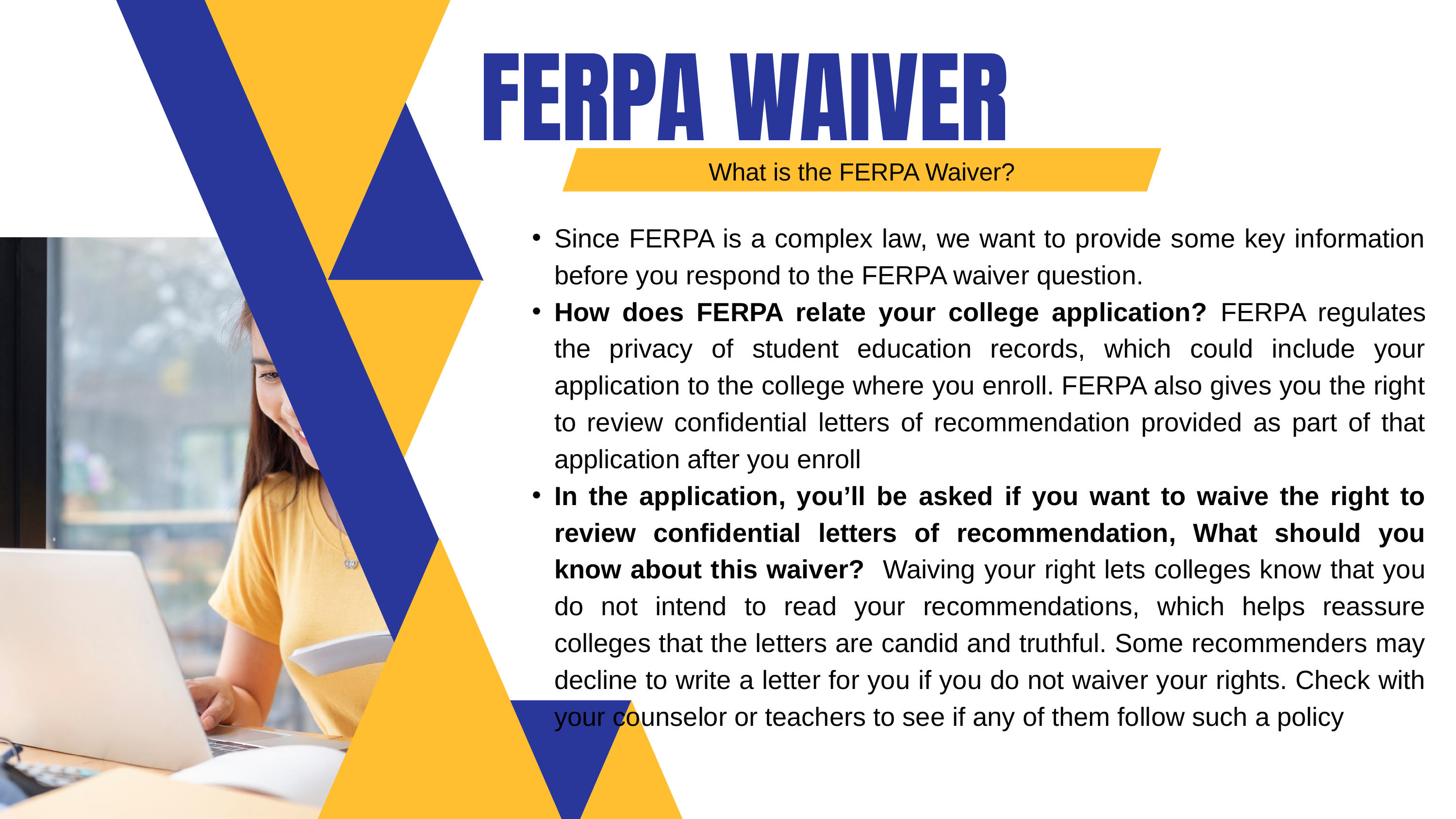

FERPA WAIVER

What is the FERPA Waiver?
Since FERPA is a complex law, we want to provide some key information before you respond to the FERPA waiver question.
How does FERPA relate your college application? FERPA regulates the privacy of student education records, which could include your application to the college where you enroll. FERPA also gives you the right to review confidential letters of recommendation provided as part of that application after you enroll
In the application, you’ll be asked if you want to waive the right to review confidential letters of recommendation, What should you know about this waiver?  Waiving your right lets colleges know that you do not intend to read your recommendations, which helps reassure colleges that the letters are candid and truthful. Some recommenders may decline to write a letter for you if you do not waiver your rights. Check with your counselor or teachers to see if any of them follow such a policy